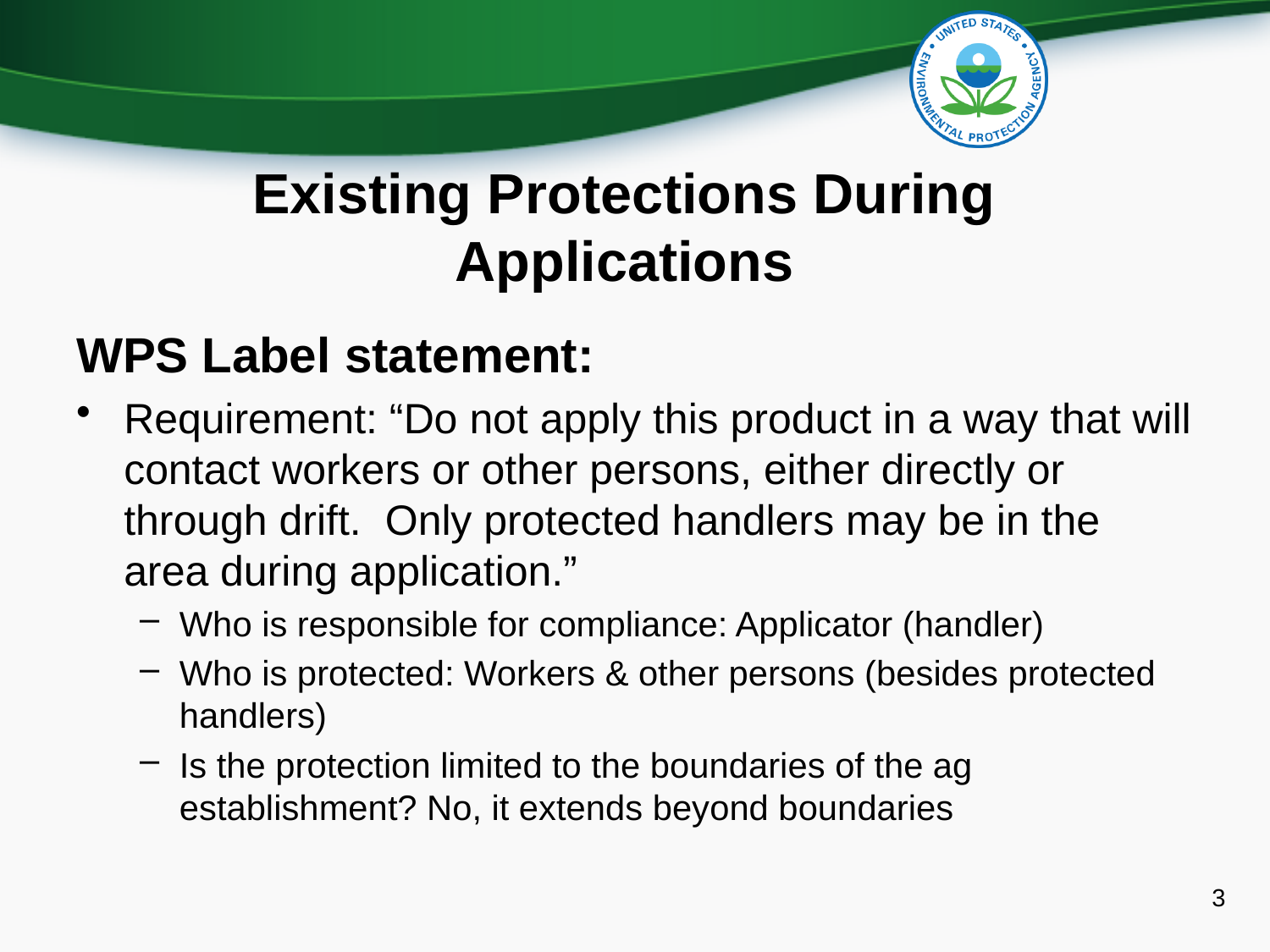

# Existing Protections During Applications
WPS Label statement:
Requirement: “Do not apply this product in a way that will contact workers or other persons, either directly or through drift.  Only protected handlers may be in the area during application.”
Who is responsible for compliance: Applicator (handler)
Who is protected: Workers & other persons (besides protected handlers)
Is the protection limited to the boundaries of the ag establishment? No, it extends beyond boundaries
3